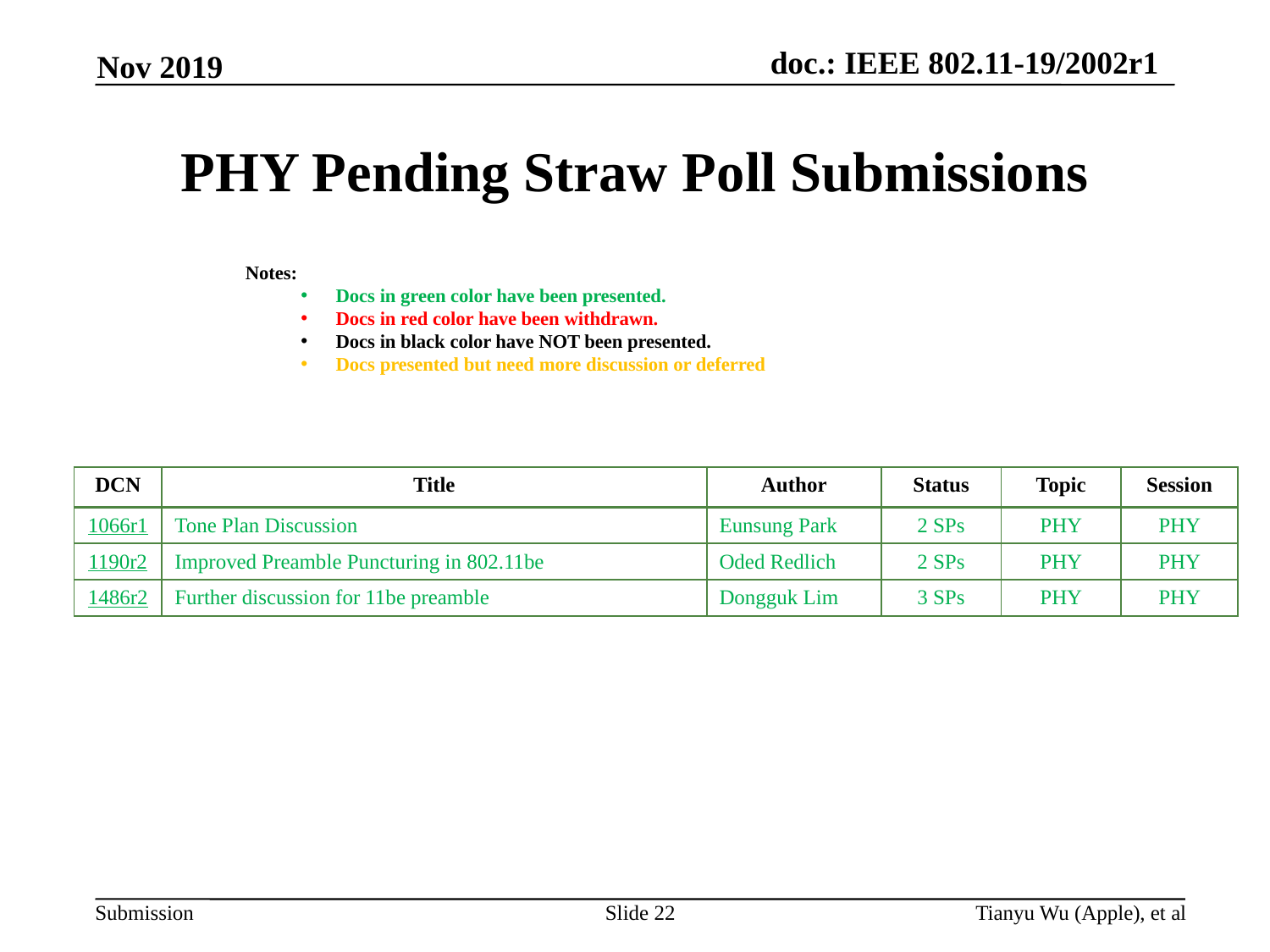

Nov 2019
# PHY Pending Straw Poll Submissions
Notes:
Docs in green color have been presented.
Docs in red color have been withdrawn.
Docs in black color have NOT been presented.
Docs presented but need more discussion or deferred
| DCN | Title | Author | Status | Topic | Session |
| --- | --- | --- | --- | --- | --- |
| 1066r1 | Tone Plan Discussion | Eunsung Park | 2 SPs | PHY | PHY |
| 1190r2 | Improved Preamble Puncturing in 802.11be | Oded Redlich | 2 SPs | PHY | PHY |
| 1486r2 | Further discussion for 11be preamble | Dongguk Lim | 3 SPs | PHY | PHY |
Slide 22
Tianyu Wu (Apple), et al